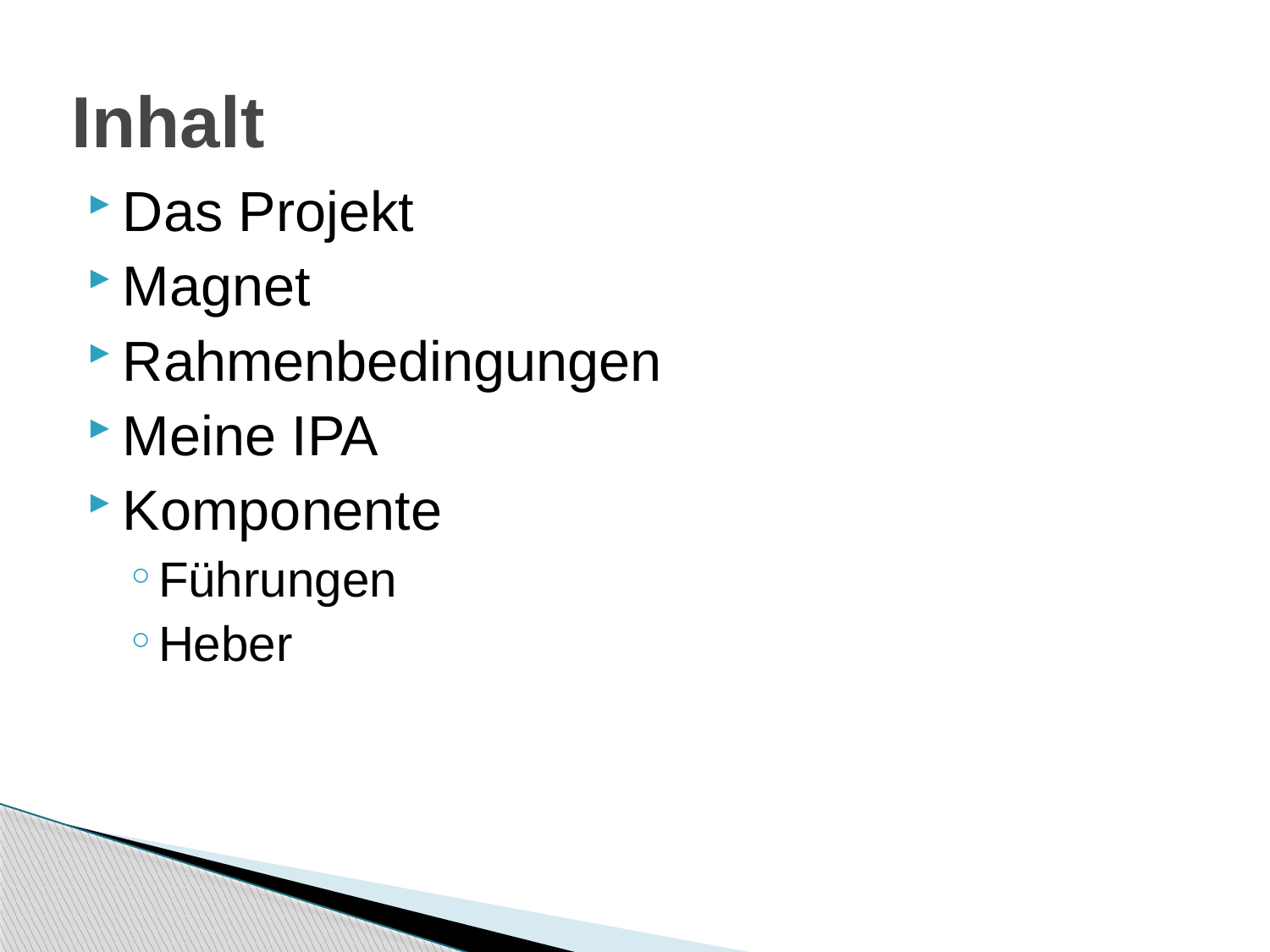

# Inhalt
Das Projekt
Magnet
Rahmenbedingungen
Meine IPA
Komponente
Führungen
Heber